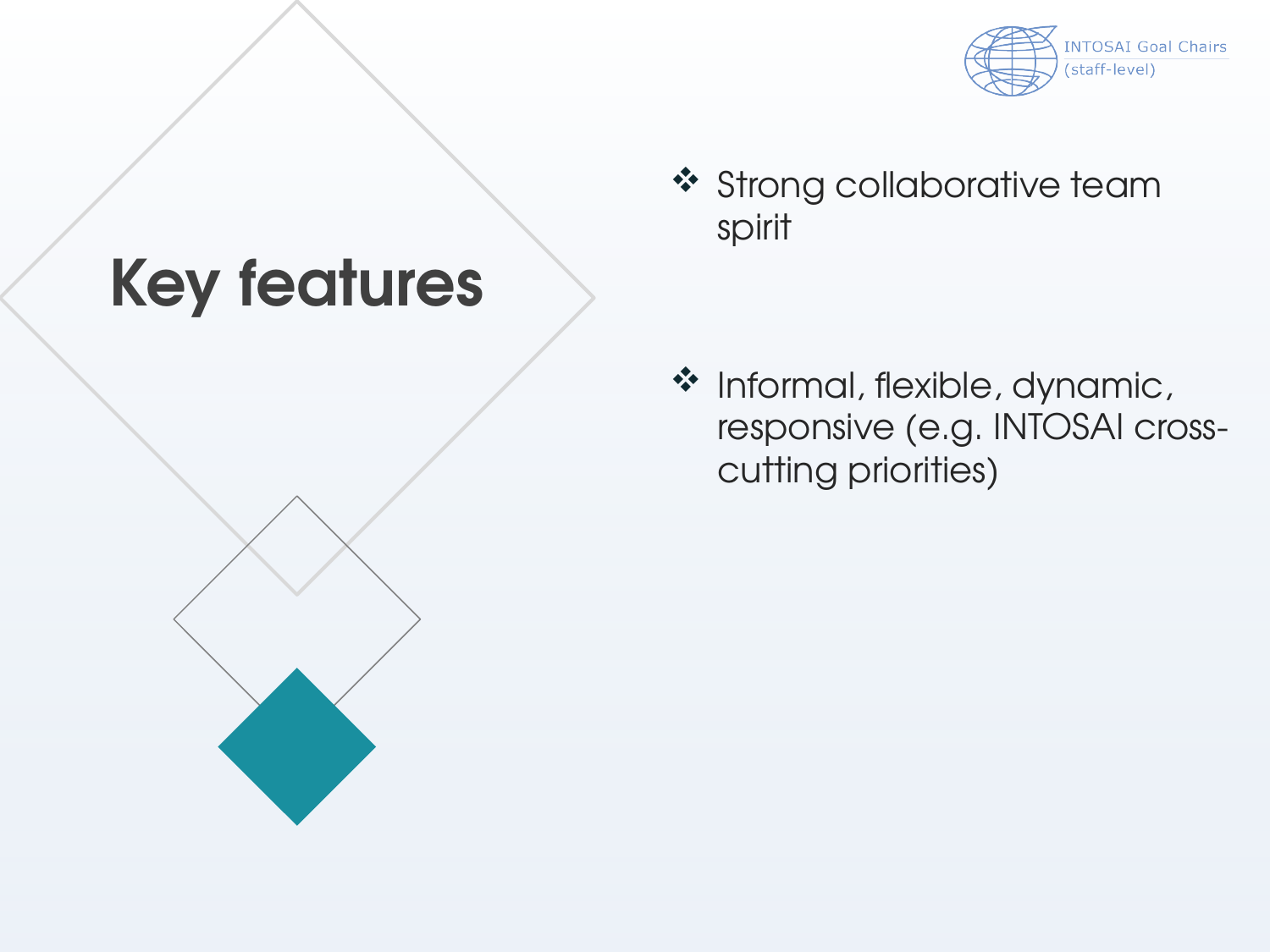

Strong collaborative team spirit

Key features
Informal, flexible, dynamic, responsive (e.g. INTOSAI cross-cutting priorities)